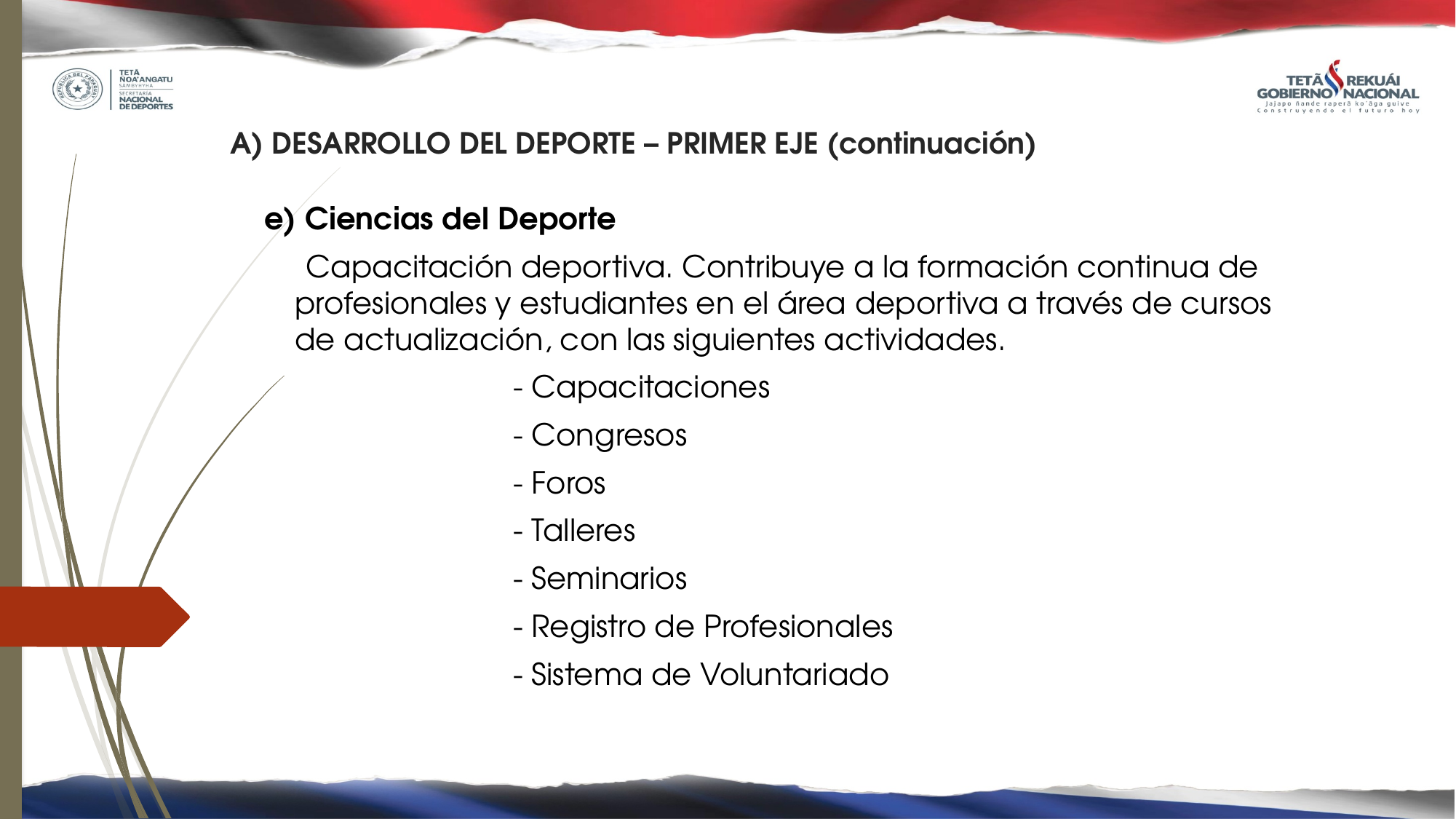

# A) DESARROLLO DEL DEPORTE – PRIMER EJE (continuación)

e) Ciencias del Deporte
     Capacitación deportiva. Contribuye a la formación continua de profesionales y estudiantes en el área deportiva a través de cursos de actualización, con las siguientes actividades.
			- Capacitaciones
			- Congresos
			- Foros
			- Talleres
			- Seminarios
			- Registro de Profesionales
			- Sistema de Voluntariado